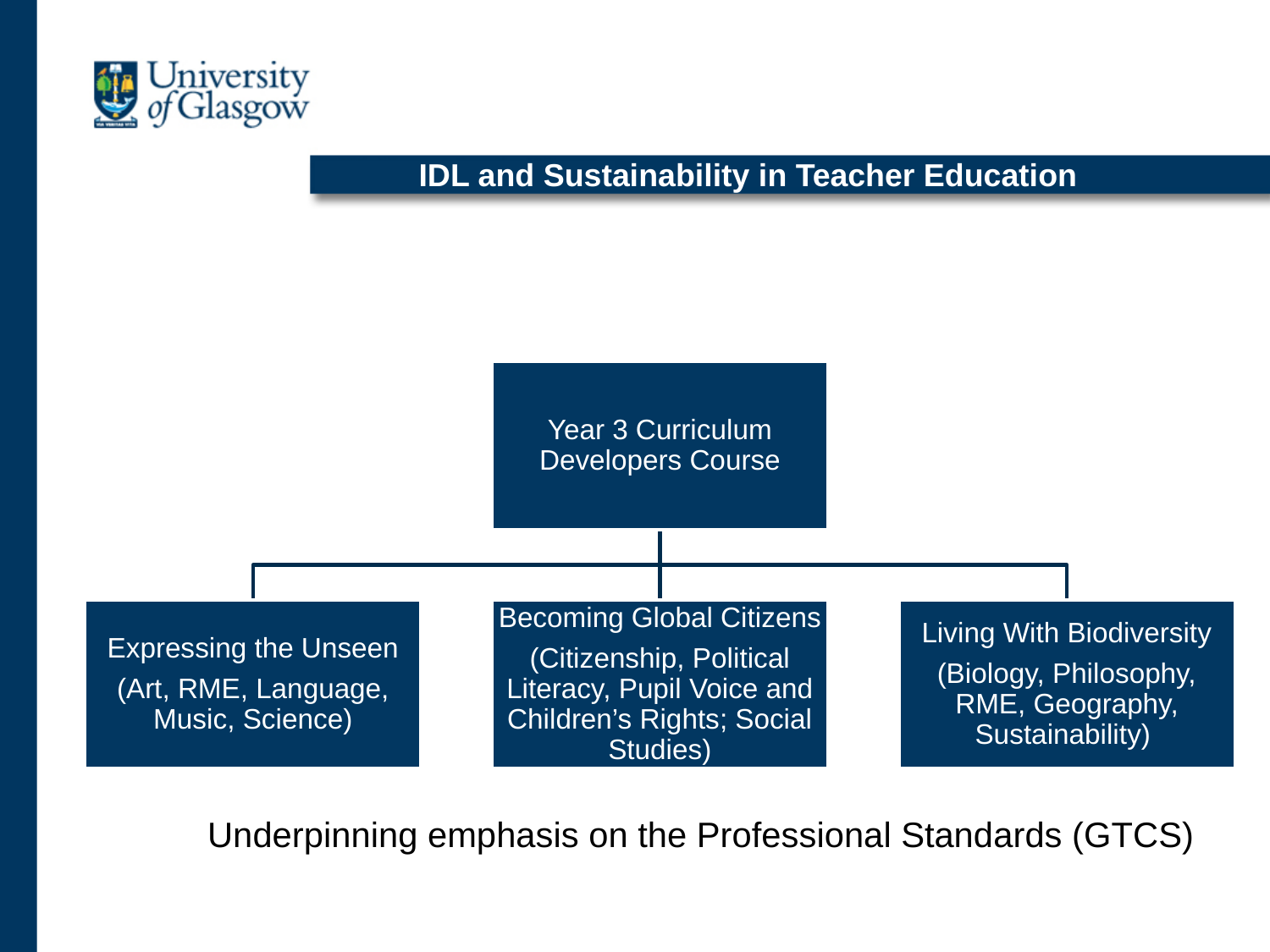

# IDL and Sustainability in Teacher Education
Year 3 Curriculum Developers Course
Expressing the Unseen
(Art, RME, Language, Music, Science)
Becoming Global Citizens
(Citizenship, Political Literacy, Pupil Voice and Children’s Rights; Social Studies)
Living With Biodiversity
(Biology, Philosophy, RME, Geography, Sustainability)
Underpinning emphasis on the Professional Standards (GTCS)